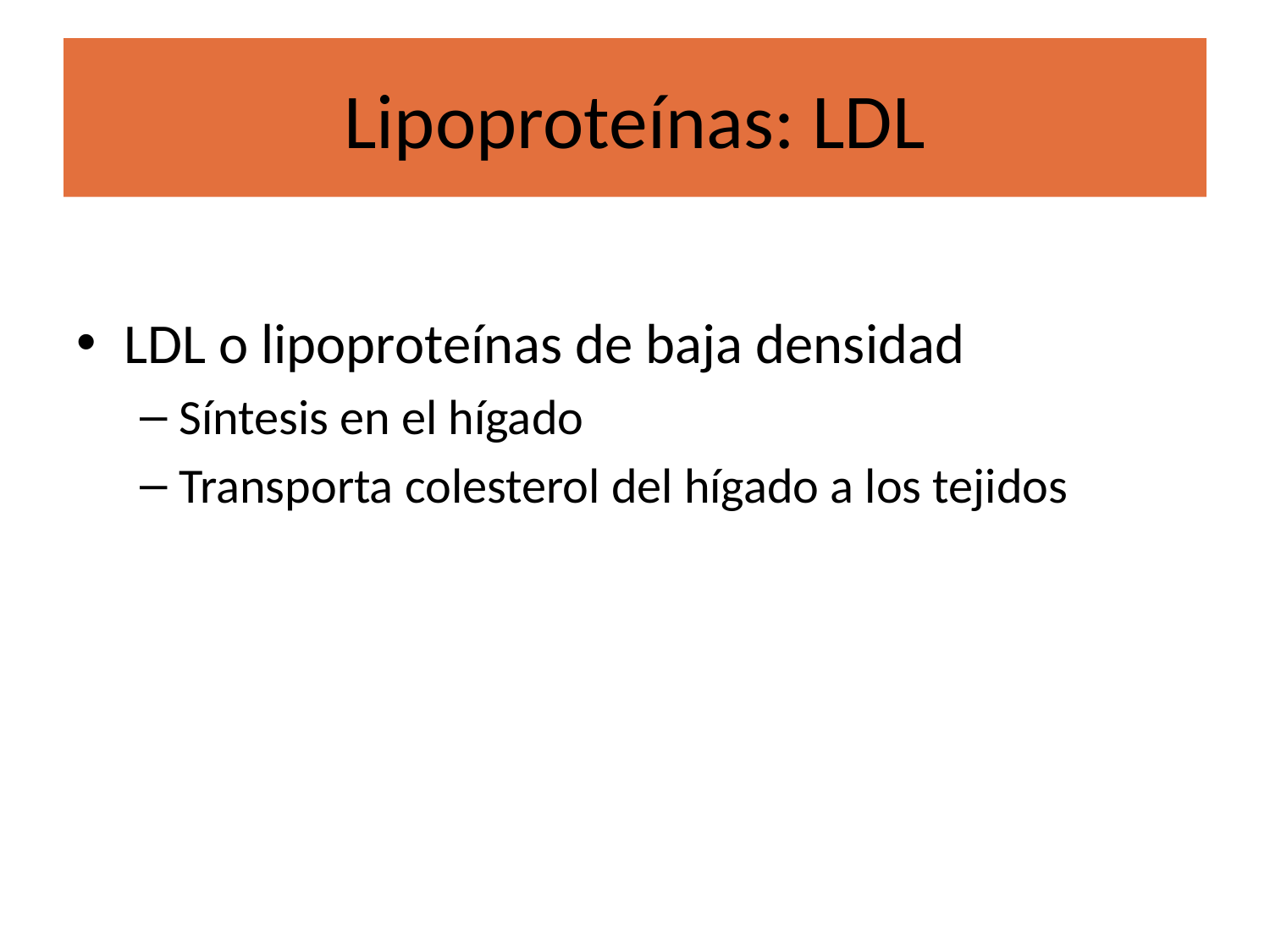

# Lipoproteínas: LDL

LDL o lipoproteínas de baja densidad
Síntesis en el hígado
Transporta colesterol del hígado a los tejidos